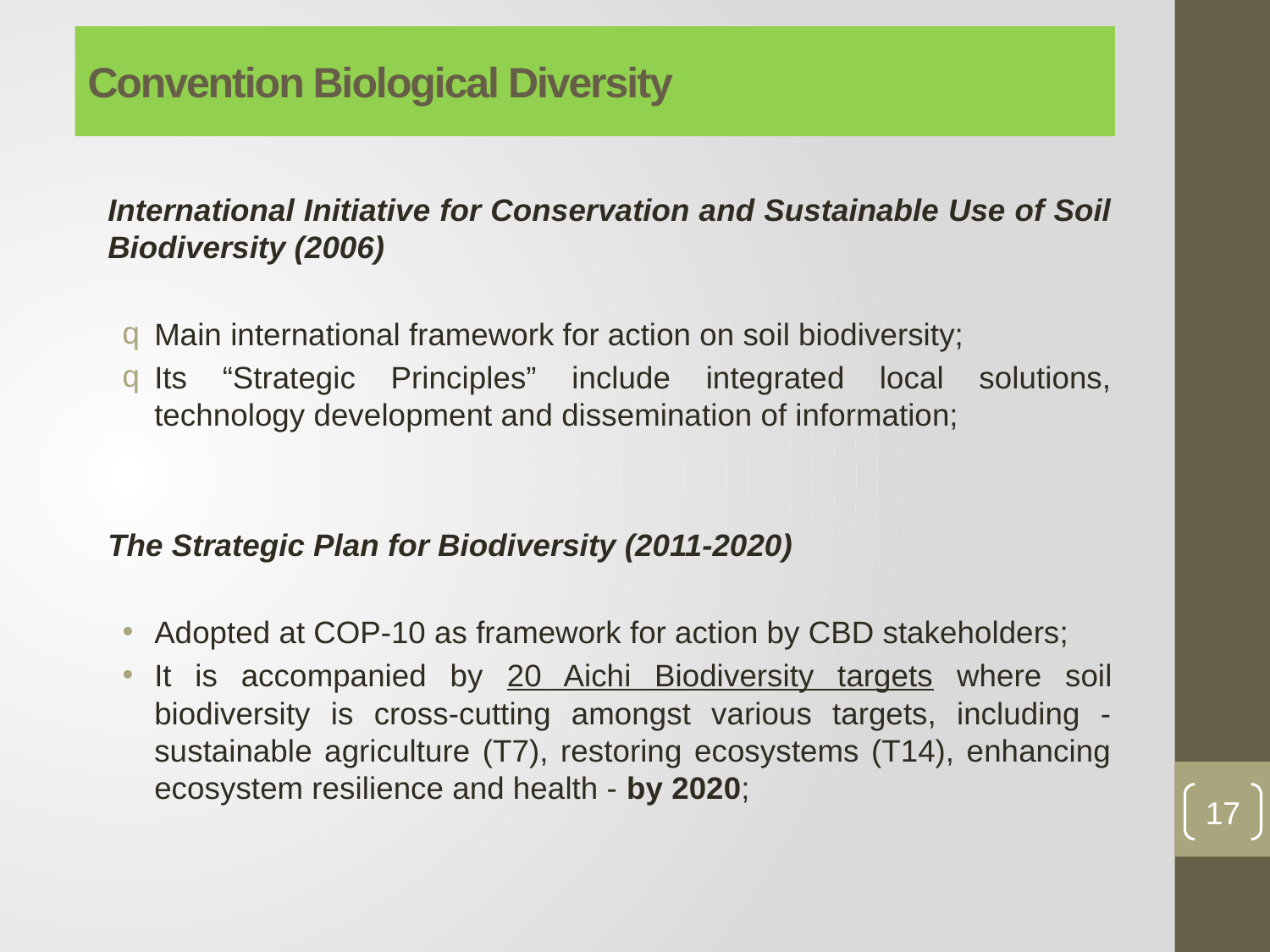

# Convention Biological Diversity

International Initiative for Conservation and Sustainable Use of Soil Biodiversity (2006)

Main international framework for action on soil biodiversity;
Its “Strategic Principles” include integrated local solutions, technology development and dissemination of information;

The Strategic Plan for Biodiversity (2011-2020)

Adopted at COP-10 as framework for action by CBD stakeholders;
It is accompanied by 20 Aichi Biodiversity targets where soil biodiversity is cross-cutting amongst various targets, including - sustainable agriculture (T7), restoring ecosystems (T14), enhancing ecosystem resilience and health - by 2020;

17